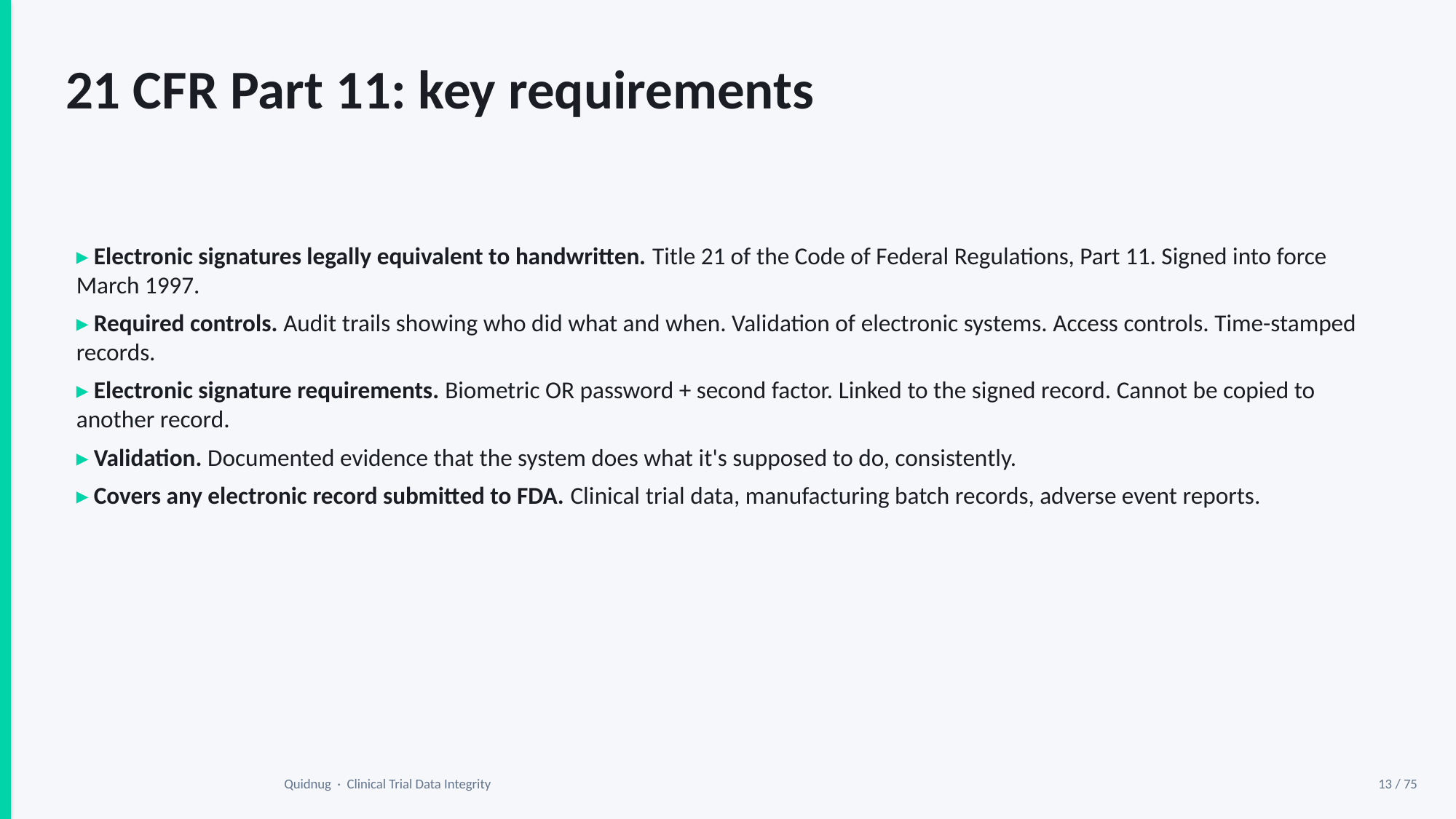

21 CFR Part 11: key requirements
▸ Electronic signatures legally equivalent to handwritten. Title 21 of the Code of Federal Regulations, Part 11. Signed into force March 1997.
▸ Required controls. Audit trails showing who did what and when. Validation of electronic systems. Access controls. Time-stamped records.
▸ Electronic signature requirements. Biometric OR password + second factor. Linked to the signed record. Cannot be copied to another record.
▸ Validation. Documented evidence that the system does what it's supposed to do, consistently.
▸ Covers any electronic record submitted to FDA. Clinical trial data, manufacturing batch records, adverse event reports.
Quidnug  ·  Clinical Trial Data Integrity
13 / 75